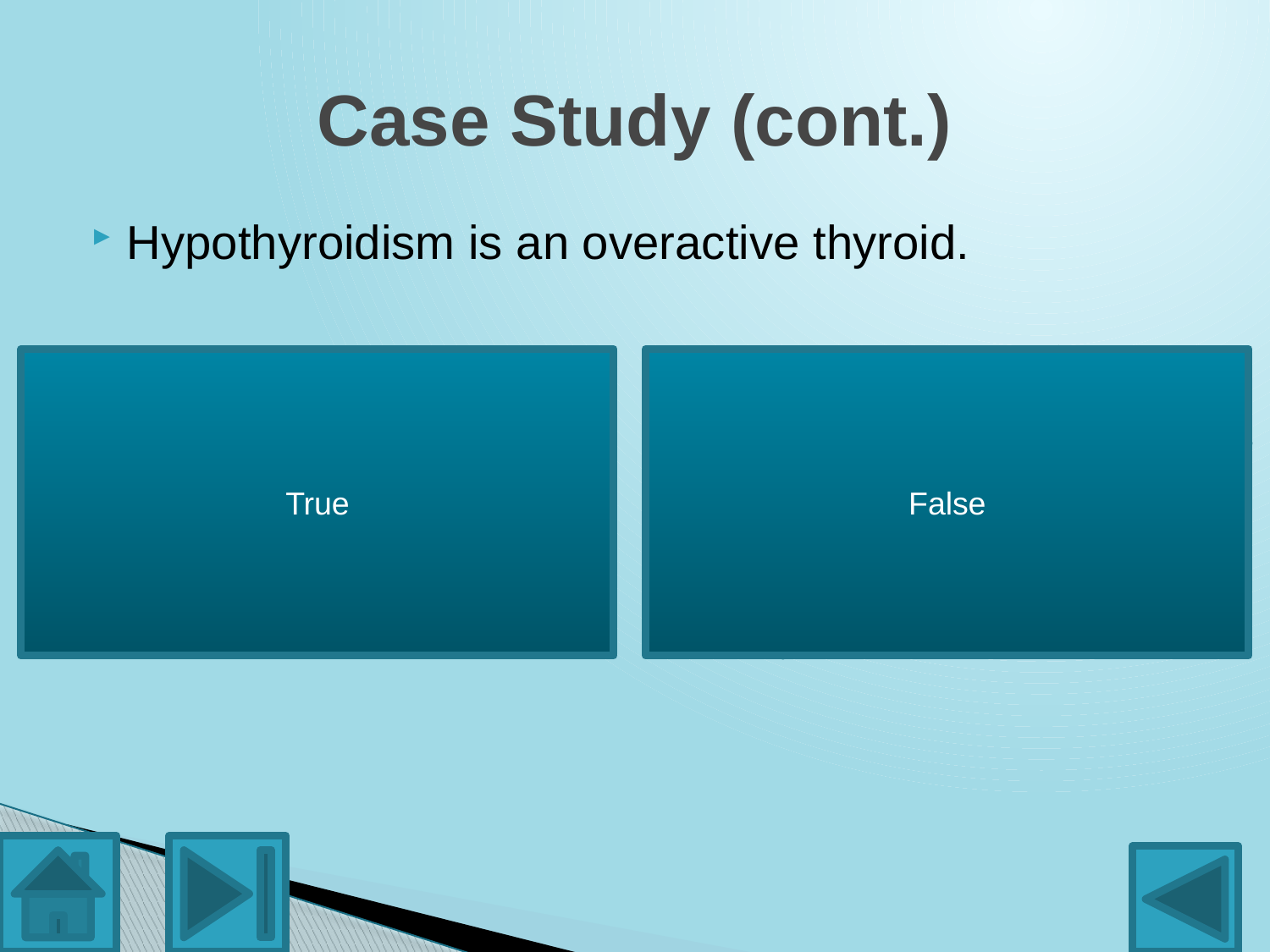

# Case Study (cont.)
Hypothyroidism is an overactive thyroid.
True

Correct
Hypothyroidism causes decreased metabolic processes

False
Incorrect
Hyperthyroidism causes increased metabolic processes (overactive thyroid)